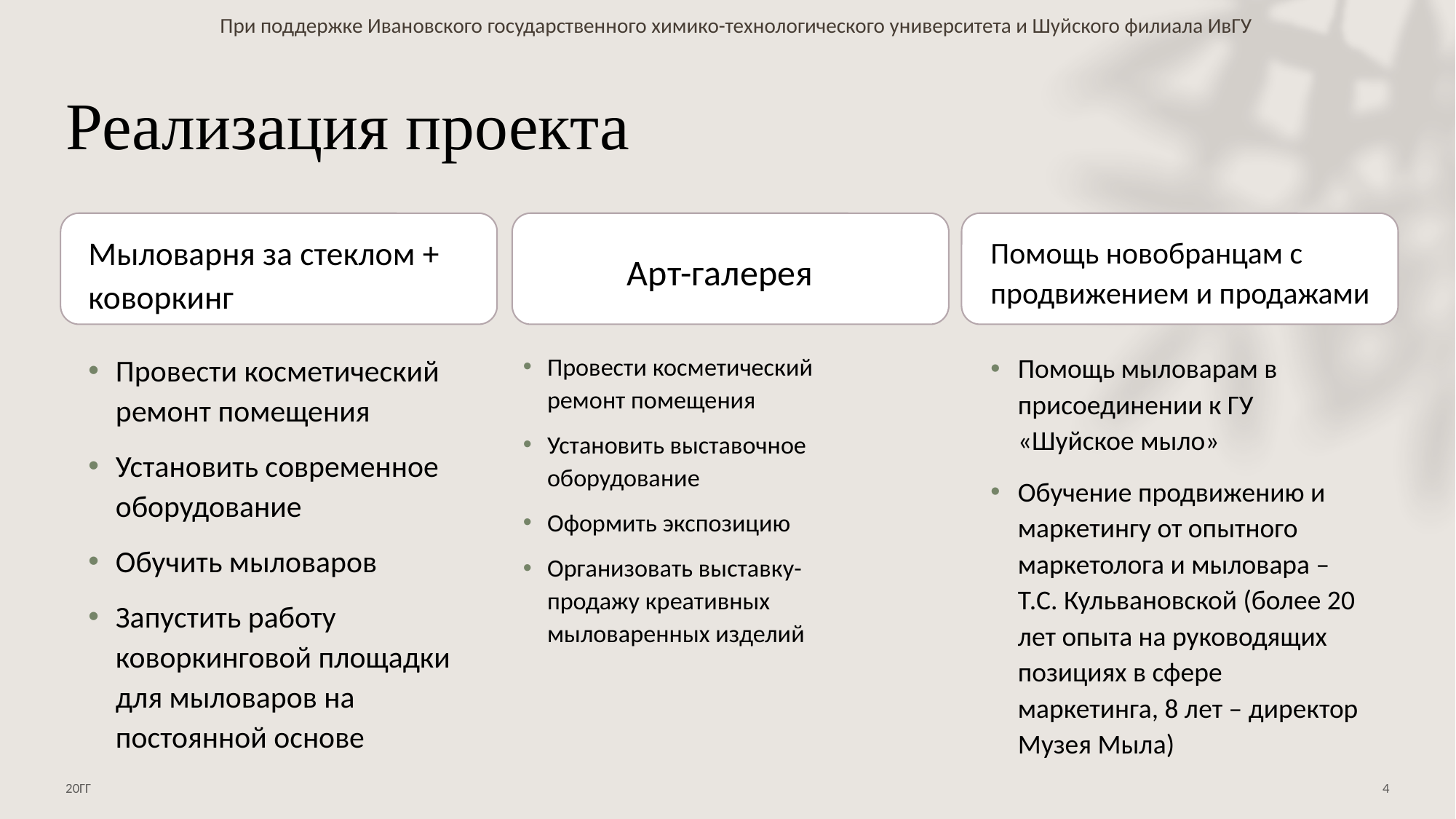

При поддержке Ивановского государственного химико-технологического университета и Шуйского филиала ИвГУ
# Реализация проекта
Помощь новобранцам с продвижением и продажами

Арт-галерея
Мыловарня за стеклом + коворкинг
Провести косметический ремонт помещения
Установить современное оборудование
Обучить мыловаров
Запустить работу коворкинговой площадки для мыловаров на постоянной основе
Провести косметический ремонт помещения
Установить выставочное оборудование
Оформить экспозицию
Организовать выставку-продажу креативных мыловаренных изделий
Помощь мыловарам в присоединении к ГУ «Шуйское мыло»
Обучение продвижению и маркетингу от опытного маркетолога и мыловара – Т.С. Кульвановской (более 20 лет опыта на руководящих позициях в сфере маркетинга, 8 лет – директор Музея Мыла)
20ГГ
4